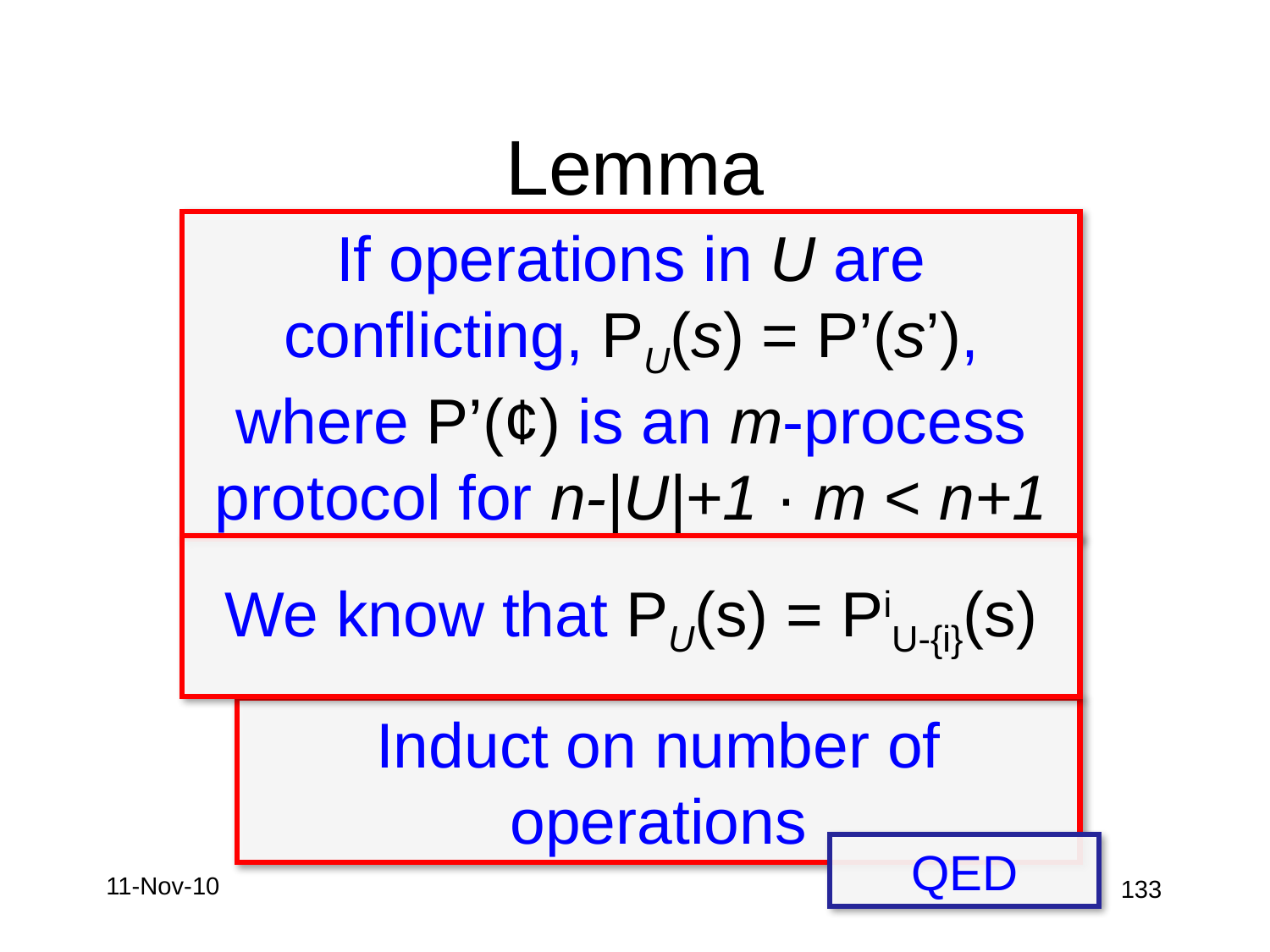

# Lemma
If operations in U are conflicting, PU(s) = P’(s’), where P’(¢) is an m-process protocol for n-|U|+1 · m < n+1
We know that PU(s) = PiU-{i}(s)
Induct on number of operations
QED
11-Nov-10
133